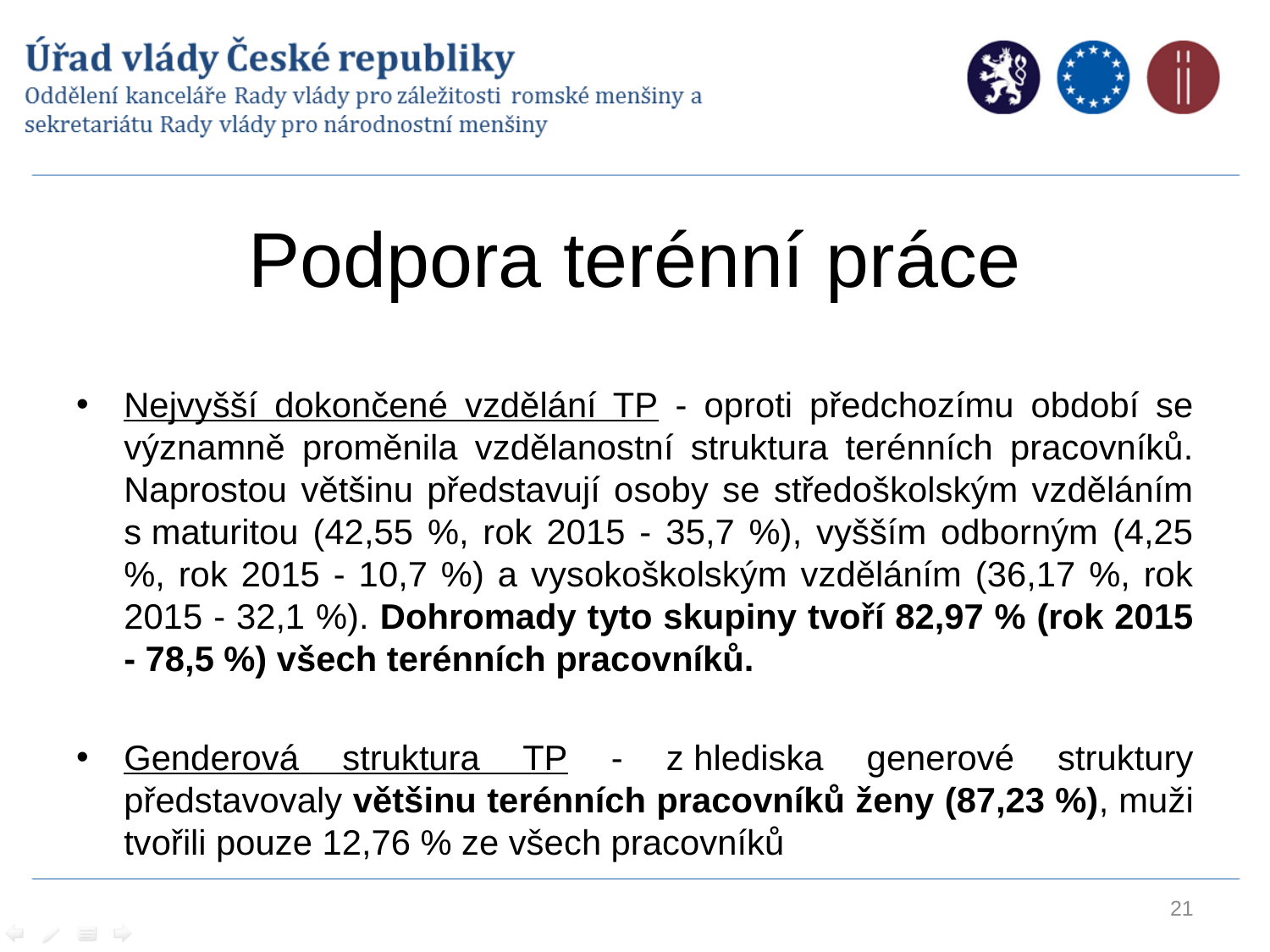

# Podpora terénní práce
Nejvyšší dokončené vzdělání TP - oproti předchozímu období se významně proměnila vzdělanostní struktura terénních pracovníků. Naprostou většinu představují osoby se středoškolským vzděláním s maturitou (42,55 %, rok 2015 - 35,7 %), vyšším odborným (4,25 %, rok 2015 - 10,7 %) a vysokoškolským vzděláním (36,17 %, rok 2015 - 32,1 %). Dohromady tyto skupiny tvoří 82,97 % (rok 2015 - 78,5 %) všech terénních pracovníků.

Genderová struktura TP - z hlediska generové struktury představovaly většinu terénních pracovníků ženy (87,23 %), muži tvořili pouze 12,76 % ze všech pracovníků
21